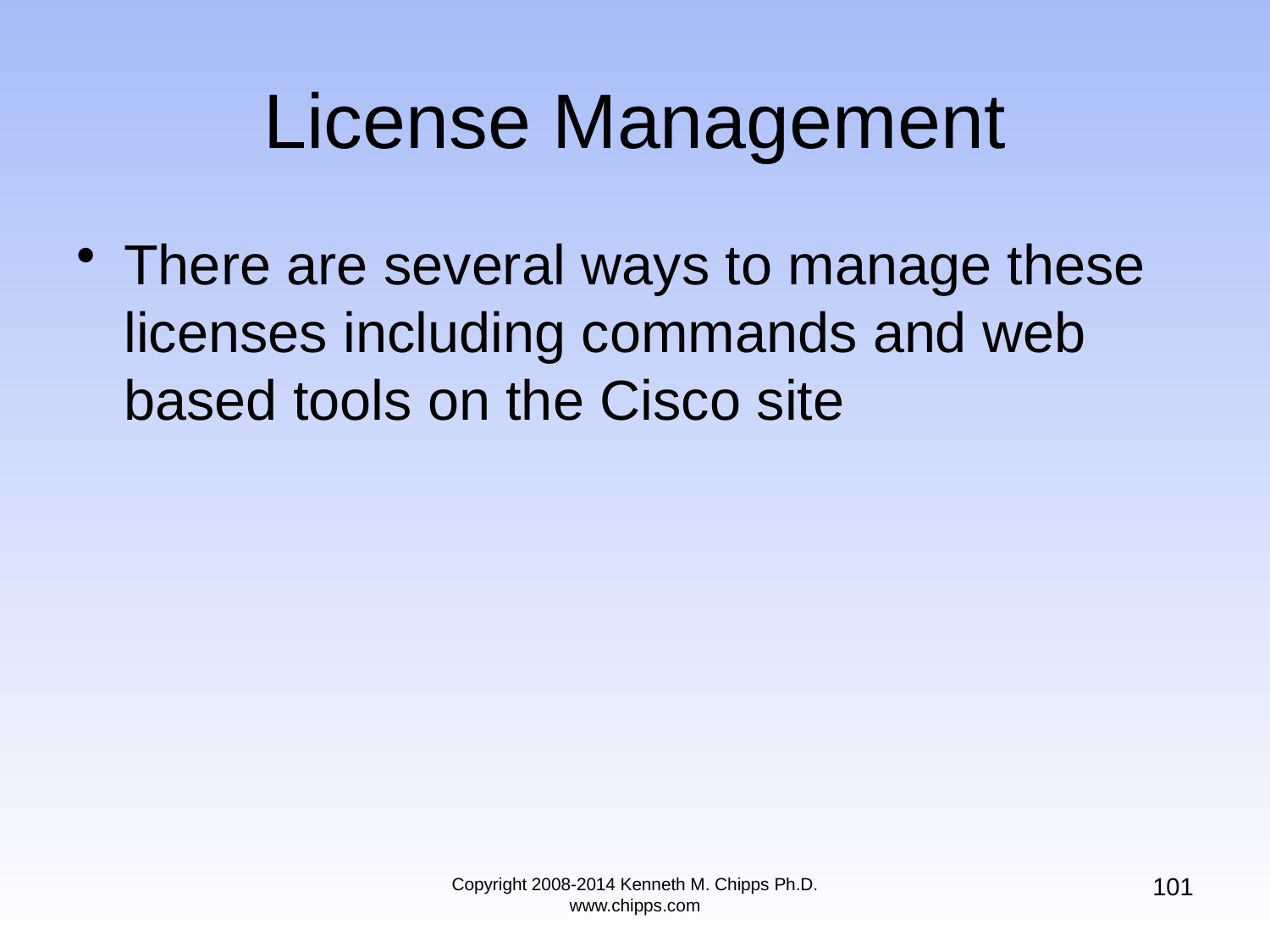

# License Management
There are several ways to manage these licenses including commands and web based tools on the Cisco site
101
Copyright 2008-2014 Kenneth M. Chipps Ph.D. www.chipps.com